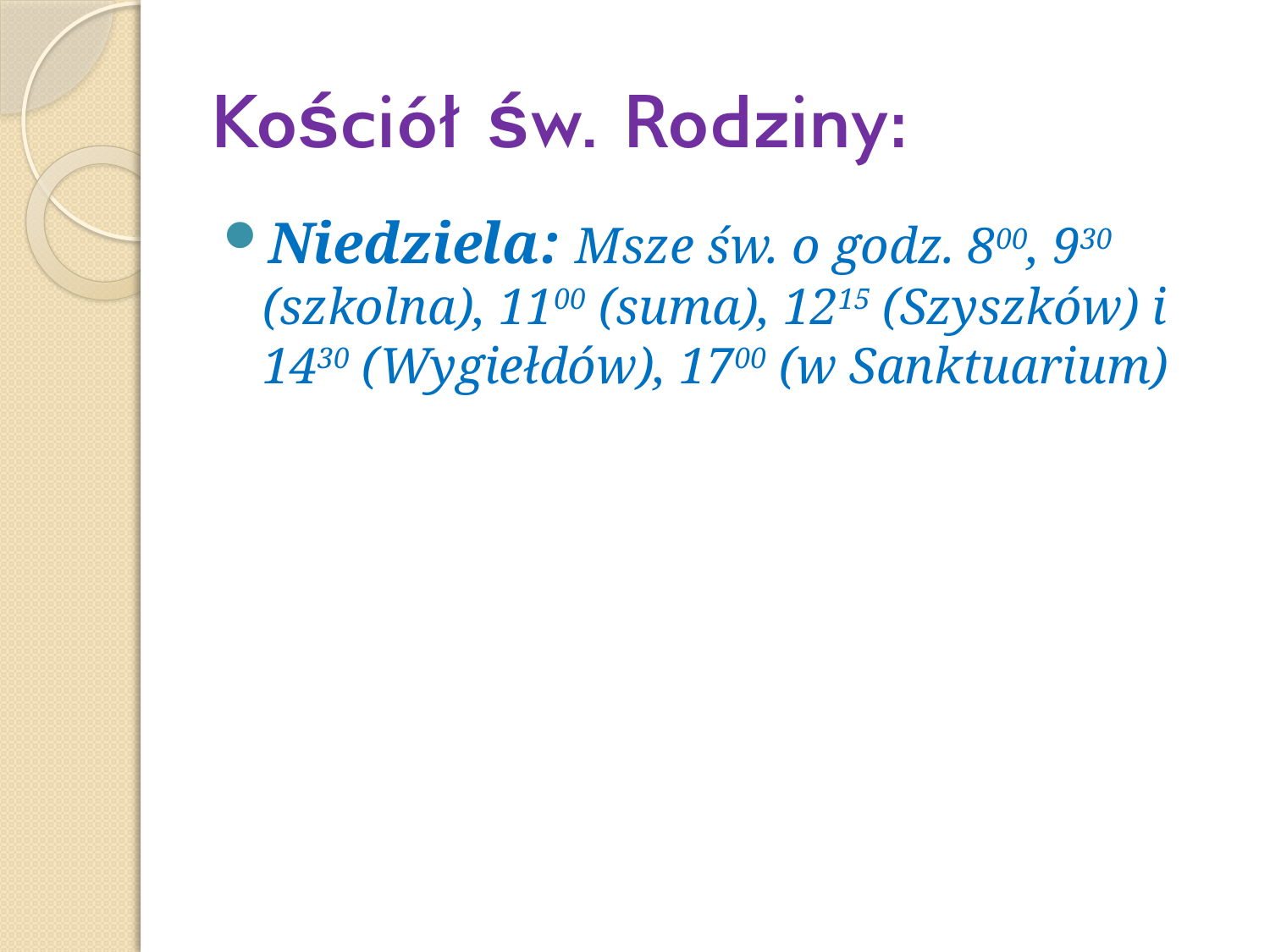

# Kościół św. Rodziny:
Niedziela: Msze św. o godz. 800, 930 (szkolna), 1100 (suma), 1215 (Szyszków) i 1430 (Wygiełdów), 1700 (w Sanktuarium)